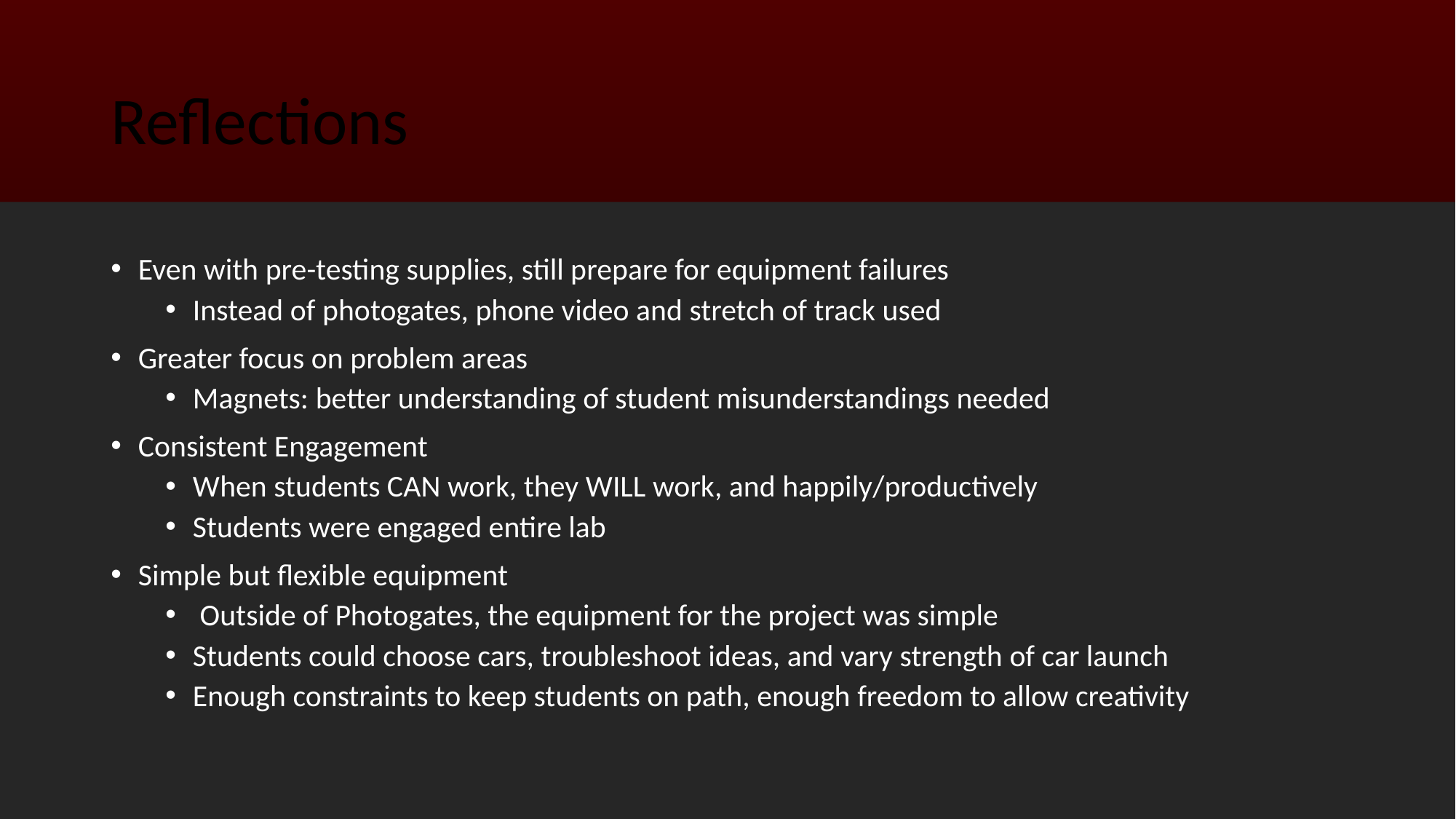

# Reflections

Even with pre-testing supplies, still prepare for equipment failures
Instead of photogates, phone video and stretch of track used
Greater focus on problem areas
Magnets: better understanding of student misunderstandings needed
Consistent Engagement
When students CAN work, they WILL work, and happily/productively
Students were engaged entire lab
Simple but flexible equipment
 Outside of Photogates, the equipment for the project was simple
Students could choose cars, troubleshoot ideas, and vary strength of car launch
Enough constraints to keep students on path, enough freedom to allow creativity